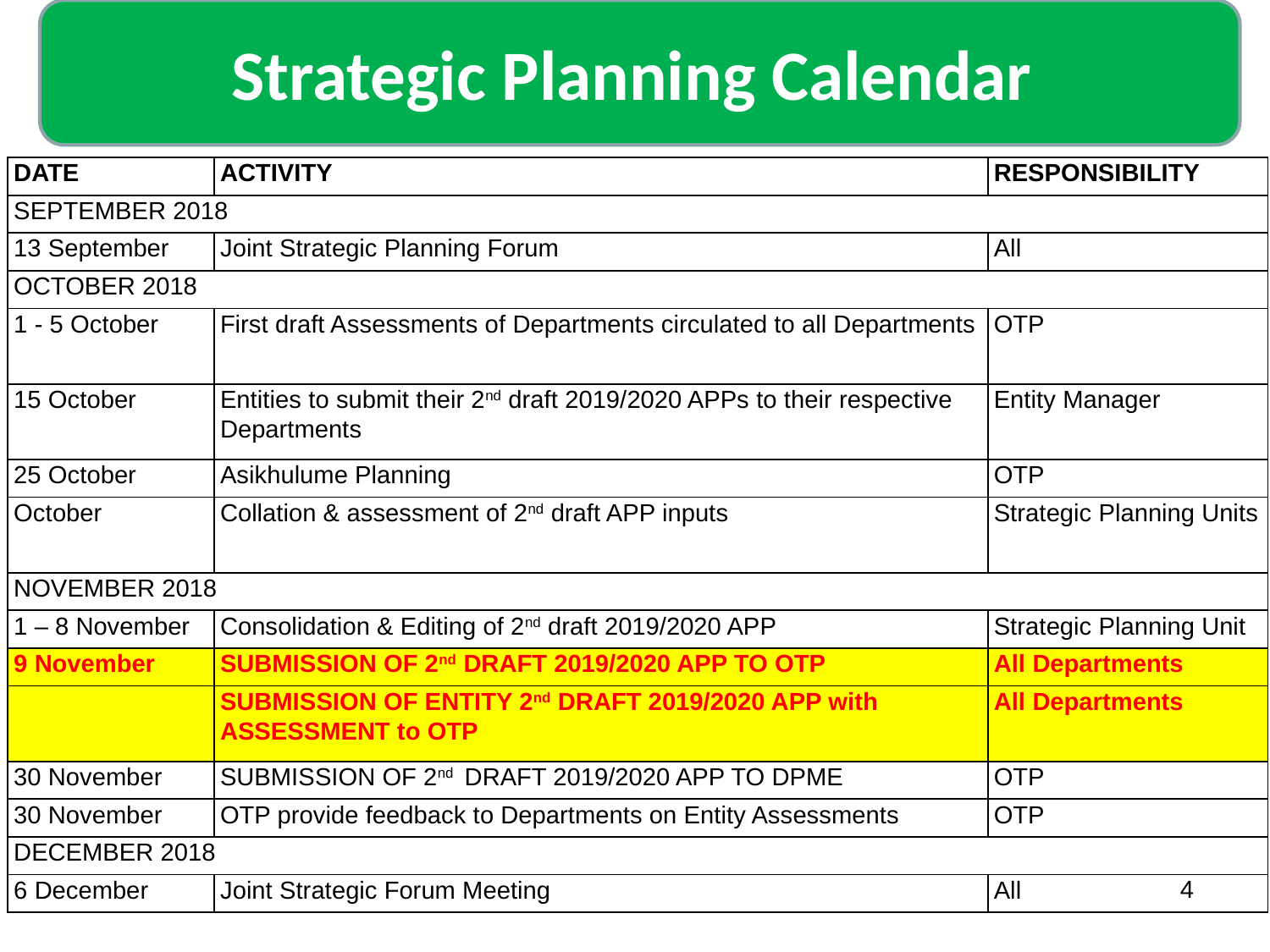

Strategic Planning Calendar
| DATE | ACTIVITY | RESPONSIBILITY |
| --- | --- | --- |
| SEPTEMBER 2018 |  |  |
| 13 September | Joint Strategic Planning Forum | All |
| OCTOBER 2018 |  |  |
| 1 - 5 October | First draft Assessments of Departments circulated to all Departments | OTP |
| 15 October | Entities to submit their 2nd draft 2019/2020 APPs to their respective Departments | Entity Manager |
| 25 October | Asikhulume Planning | OTP |
| October | Collation & assessment of 2nd draft APP inputs | Strategic Planning Units |
| NOVEMBER 2018 |  |  |
| 1 – 8 November | Consolidation & Editing of 2nd draft 2019/2020 APP | Strategic Planning Unit |
| 9 November | SUBMISSION OF 2nd DRAFT 2019/2020 APP TO OTP | All Departments |
|  | SUBMISSION OF ENTITY 2nd DRAFT 2019/2020 APP with ASSESSMENT to OTP | All Departments |
| 30 November | SUBMISSION OF 2nd DRAFT 2019/2020 APP TO DPME | OTP |
| 30 November | OTP provide feedback to Departments on Entity Assessments | OTP |
| DECEMBER 2018 |  |  |
| 6 December | Joint Strategic Forum Meeting | All |
4